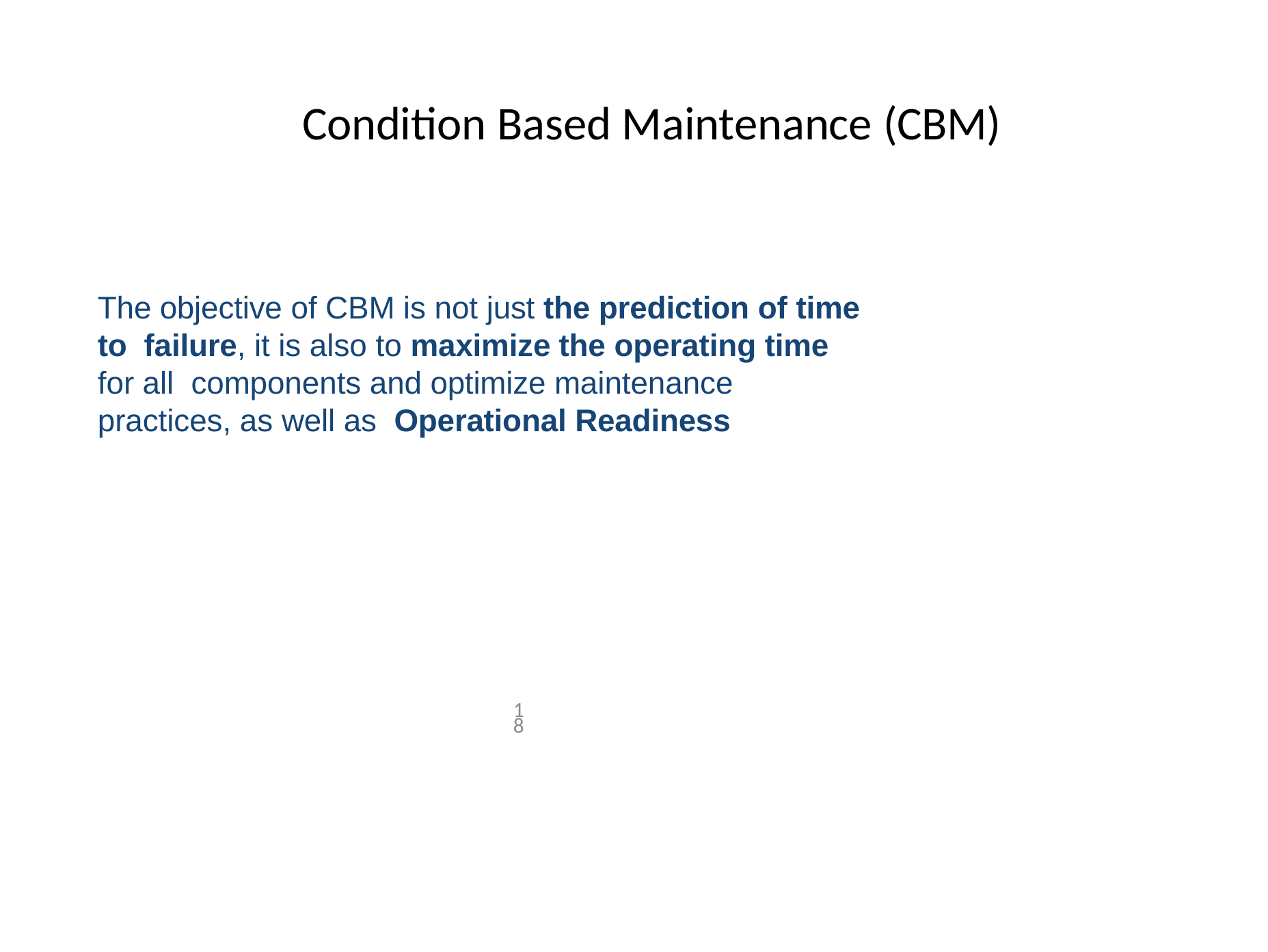

# Condition Based Maintenance (CBM)
The objective of CBM is not just the prediction of time to  failure, it is also to maximize the operating time for all  components and optimize maintenance practices, as well as  Operational Readiness
18